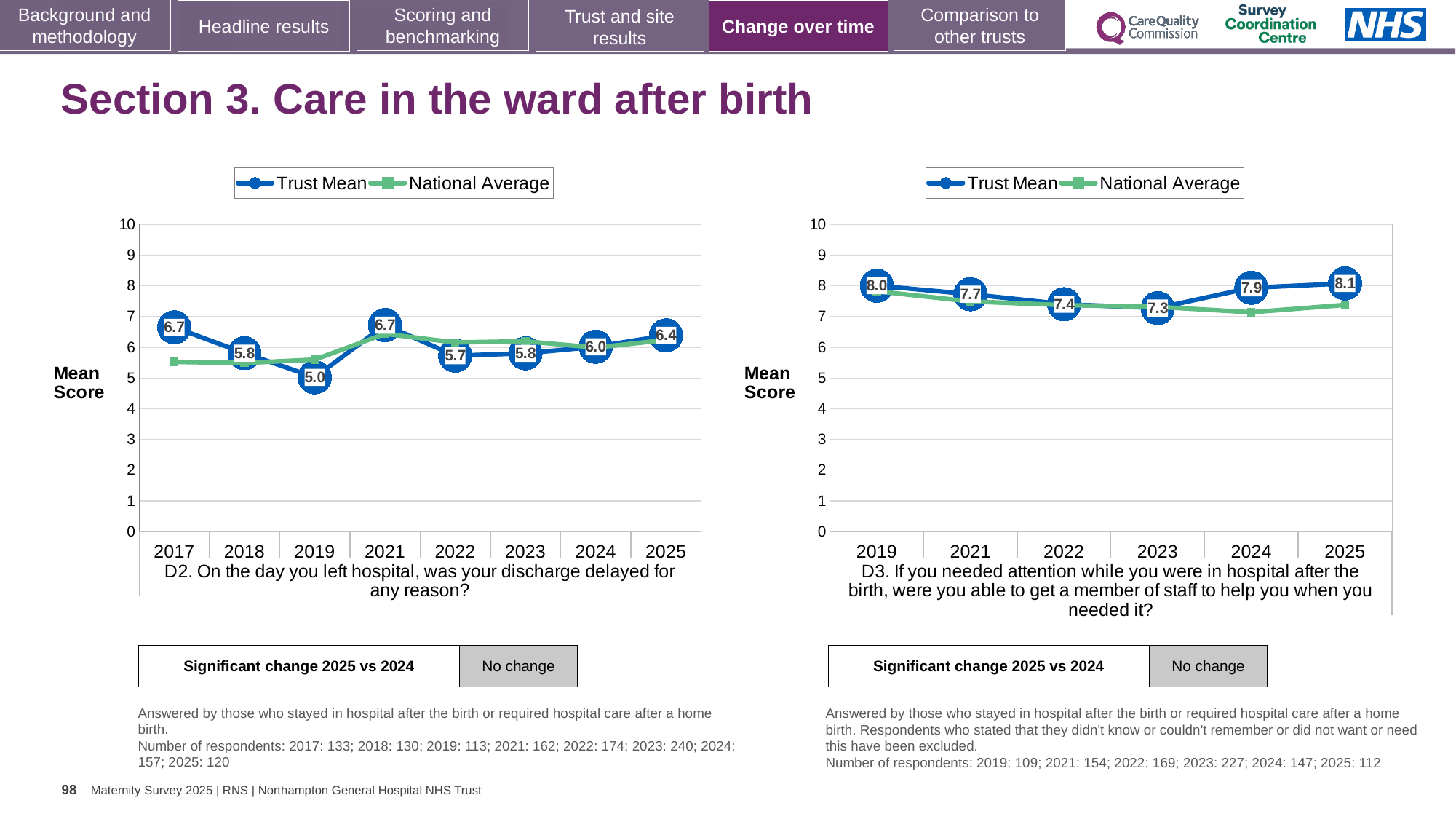

# Section 3. Care in the ward after birth

### Chart

| Category | Trust Mean | National Average |
|---|---|---|
| 2017 | 6.65000161613952 | 5.523643817672853 |
| 2018 | 5.810035327640948 | 5.488578253395415 |
| 2019 | 5.023218170255085 | 5.600333987908739 |
| 2021 | 6.725041725212686 | 6.438191176935847 |
| 2022 | 5.727670386504217 | 6.157741513252144 |
| 2023 | 5.804414601083443 | 6.196054069823878 |
| 2024 | 6.017045030990101 | 5.989078525222173 |
| 2025 | 6.38818339634874 | 6.237296059044717 |

### Chart

| Category | Trust Mean | National Average |
|---|---|---|
| 2019 | 8.004530544887247 | 7.823772959934425 |
| 2021 | 7.727593375061628 | 7.490943917452903 |
| 2022 | 7.402604621295457 | 7.373081950136807 |
| 2023 | 7.275757460021081 | 7.315135768863233 |
| 2024 | 7.93793561113852 | 7.139929559847528 |
| 2025 | 8.078101534956277 | 7.377948229936805 |
| Significant change 2025 vs 2024 | No change |
| --- | --- |
| Significant change 2025 vs 2024 | No change |
| --- | --- |
Answered by those who stayed in hospital after the birth or required hospital care after a home birth.
Number of respondents: 2017: 133; 2018: 130; 2019: 113; 2021: 162; 2022: 174; 2023: 240; 2024: 157; 2025: 120
Answered by those who stayed in hospital after the birth or required hospital care after a home birth. Respondents who stated that they didn't know or couldn't remember or did not want or need this have been excluded.
Number of respondents: 2019: 109; 2021: 154; 2022: 169; 2023: 227; 2024: 147; 2025: 112
98